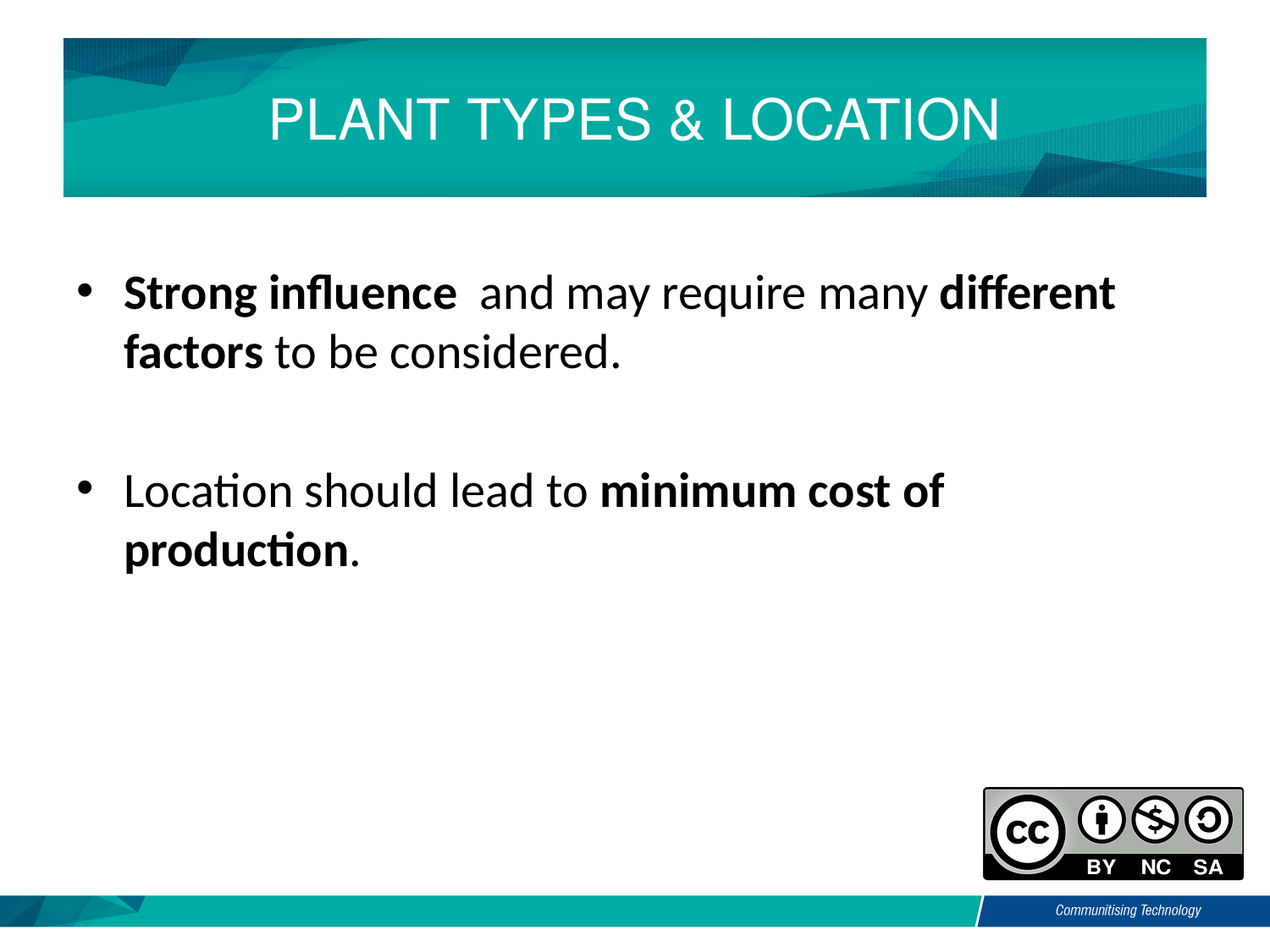

# PLANT TYPES & LOCATION
Strong influence  and may require many different factors to be considered.

Location should lead to minimum cost of production.